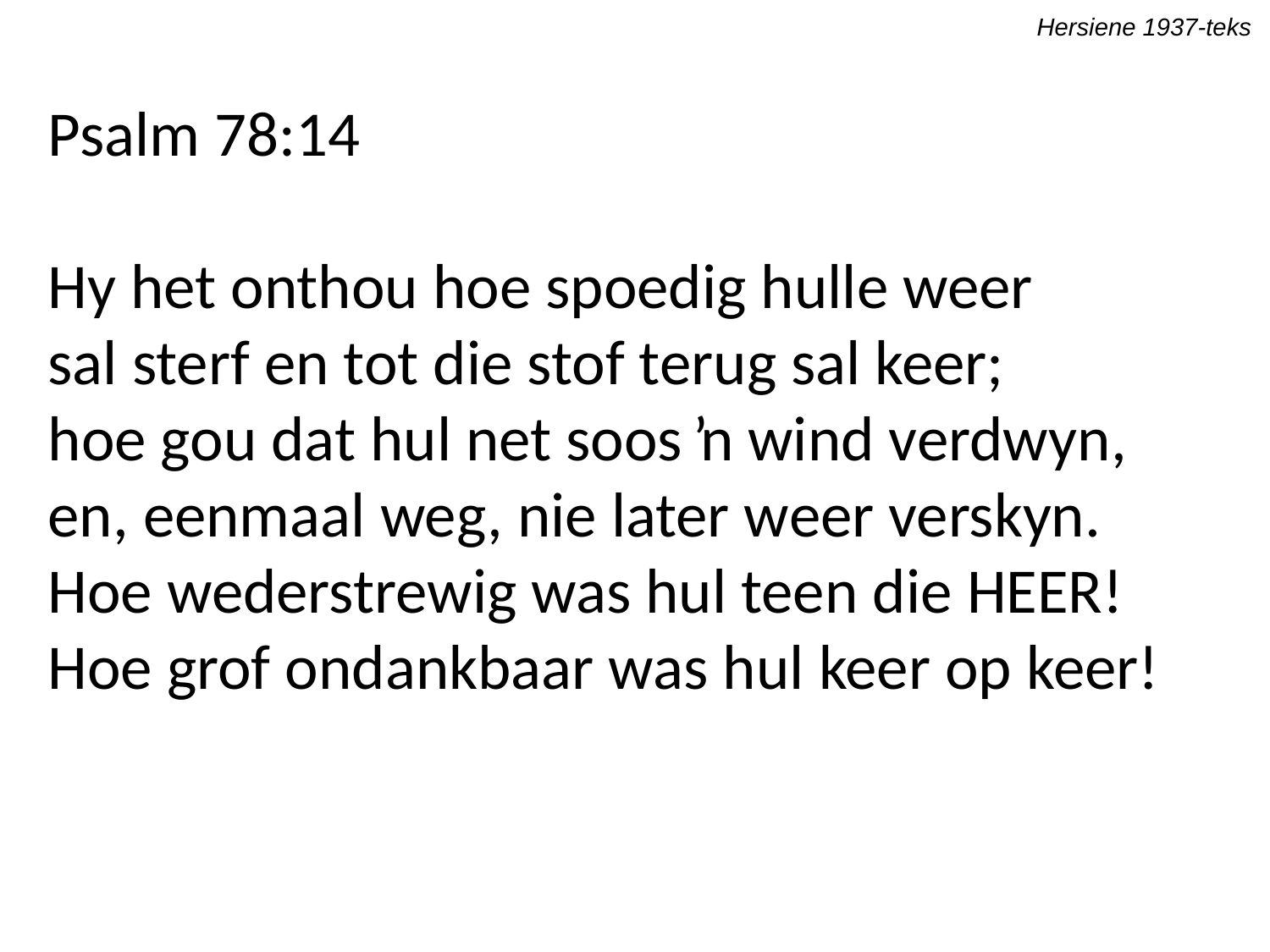

Hersiene 1937-teks
Psalm 78:14

Hy het onthou hoe spoedig hulle weer
sal sterf en tot die stof terug sal keer;
hoe gou dat hul net soos ŉ wind verdwyn,
en, eenmaal weg, nie later weer verskyn.
Hoe wederstrewig was hul teen die Heer!
Hoe grof ondankbaar was hul keer op keer!